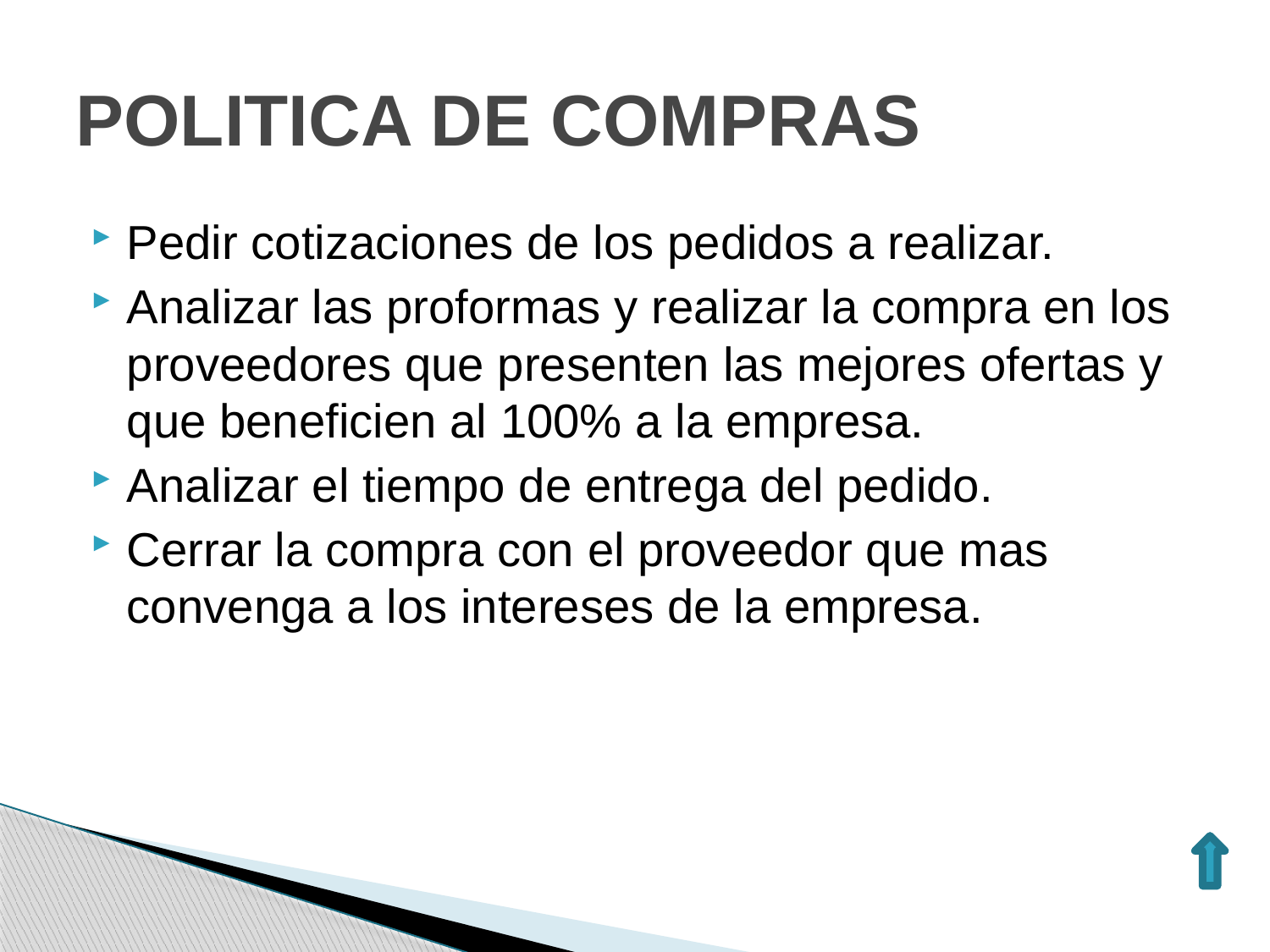

# POLITICA DE COMPRAS
Pedir cotizaciones de los pedidos a realizar.
Analizar las proformas y realizar la compra en los proveedores que presenten las mejores ofertas y que beneficien al 100% a la empresa.
Analizar el tiempo de entrega del pedido.
Cerrar la compra con el proveedor que mas convenga a los intereses de la empresa.